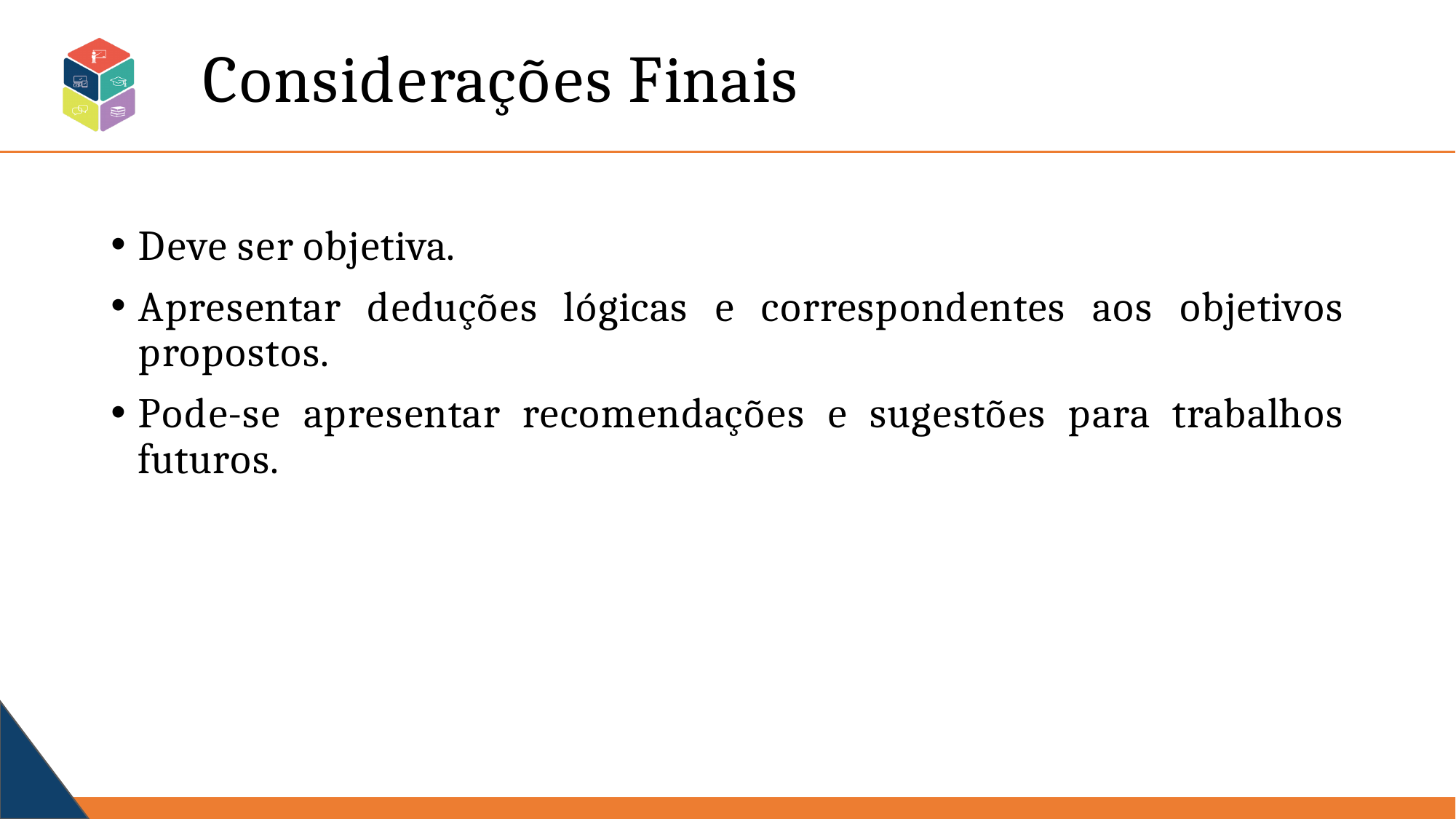

# Considerações Finais
Deve ser objetiva.
Apresentar deduções lógicas e correspondentes aos objetivos propostos.
Pode-se apresentar recomendações e sugestões para trabalhos futuros.